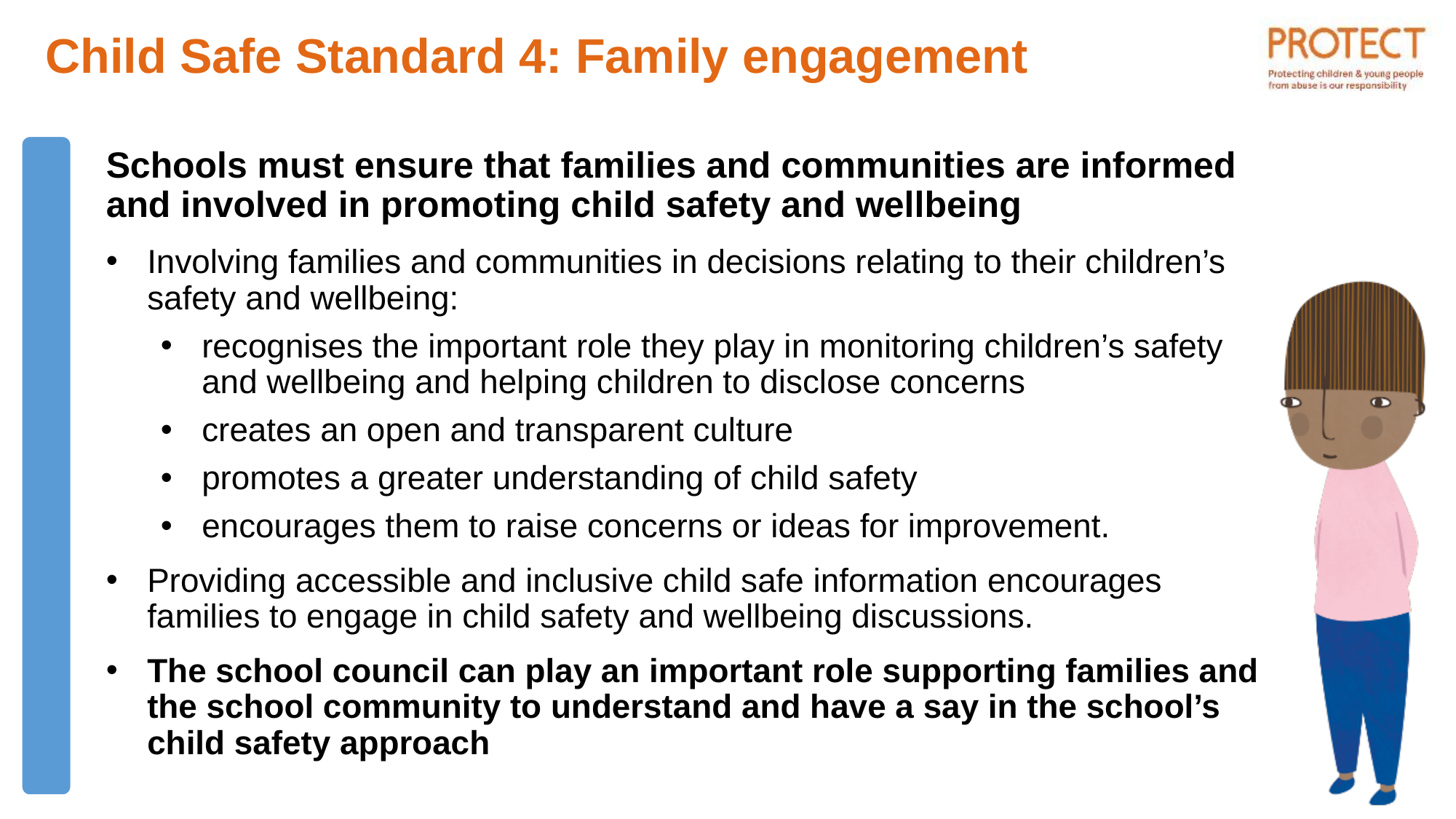

Child Safe Standard 4: Family engagement

Schools must ensure that families and communities are informed and involved in promoting child safety and wellbeing
Involving families and communities in decisions relating to their children’s safety and wellbeing:
recognises the important role they play in monitoring children’s safety and wellbeing and helping children to disclose concerns
creates an open and transparent culture
promotes a greater understanding of child safety
encourages them to raise concerns or ideas for improvement.
Providing accessible and inclusive child safe information encourages families to engage in child safety and wellbeing discussions.
The school council can play an important role supporting families and the school community to understand and have a say in the school’s child safety approach